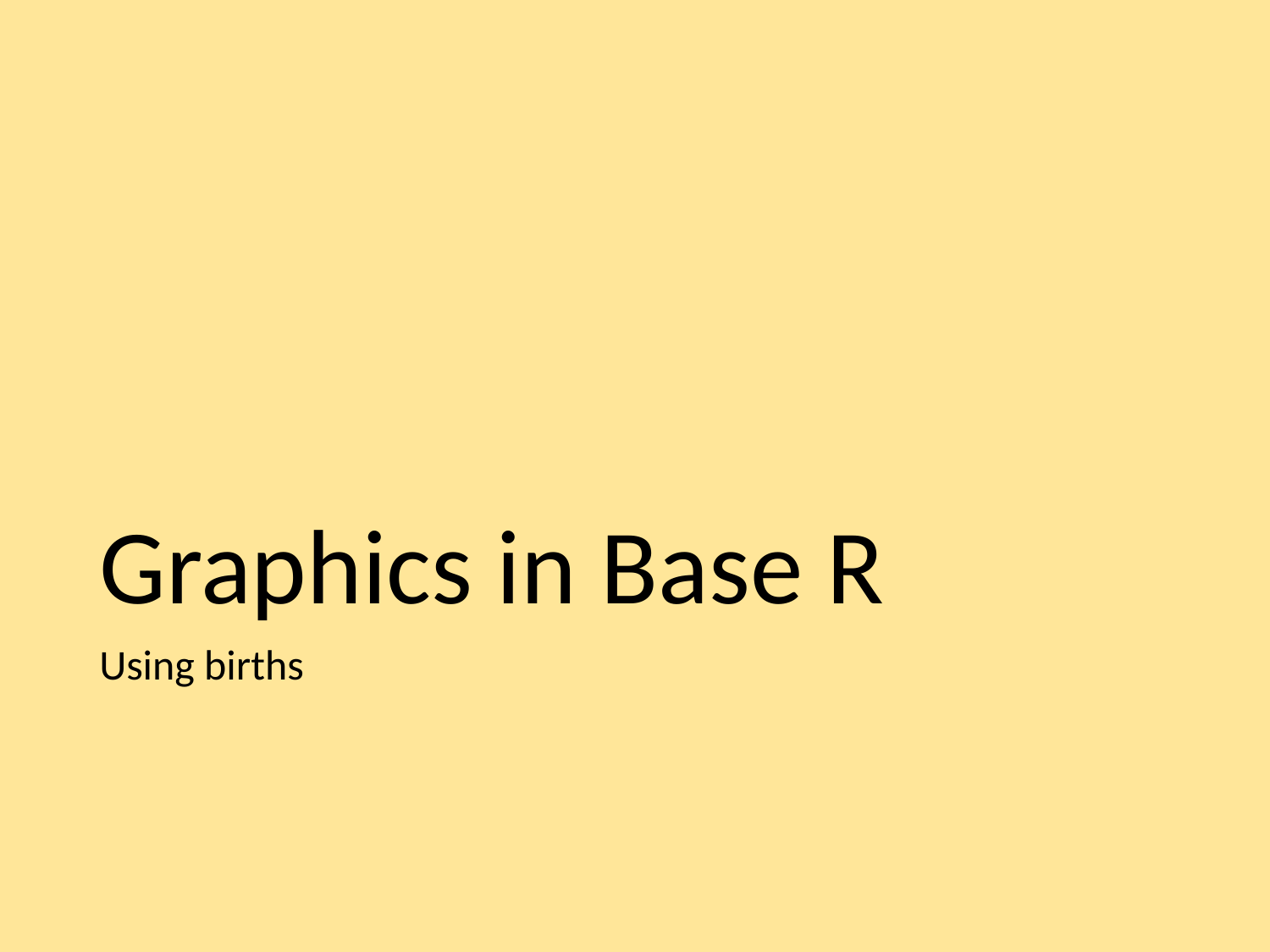

# Graphics in Base R
Using births